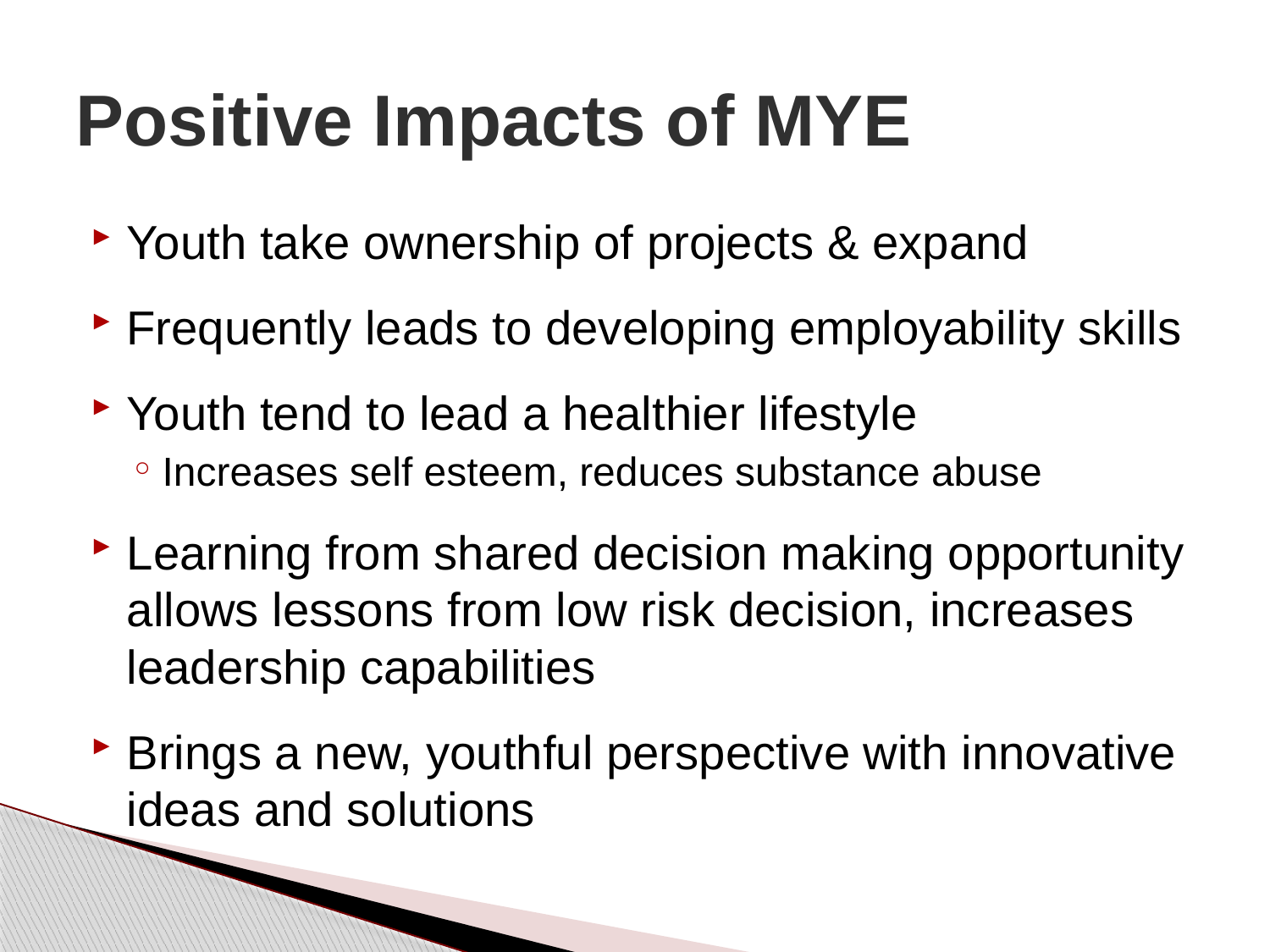

# Positive Impacts of MYE
Youth take ownership of projects & expand
Frequently leads to developing employability skills
Youth tend to lead a healthier lifestyle
Increases self esteem, reduces substance abuse
Learning from shared decision making opportunity allows lessons from low risk decision, increases leadership capabilities
Brings a new, youthful perspective with innovative ideas and solutions